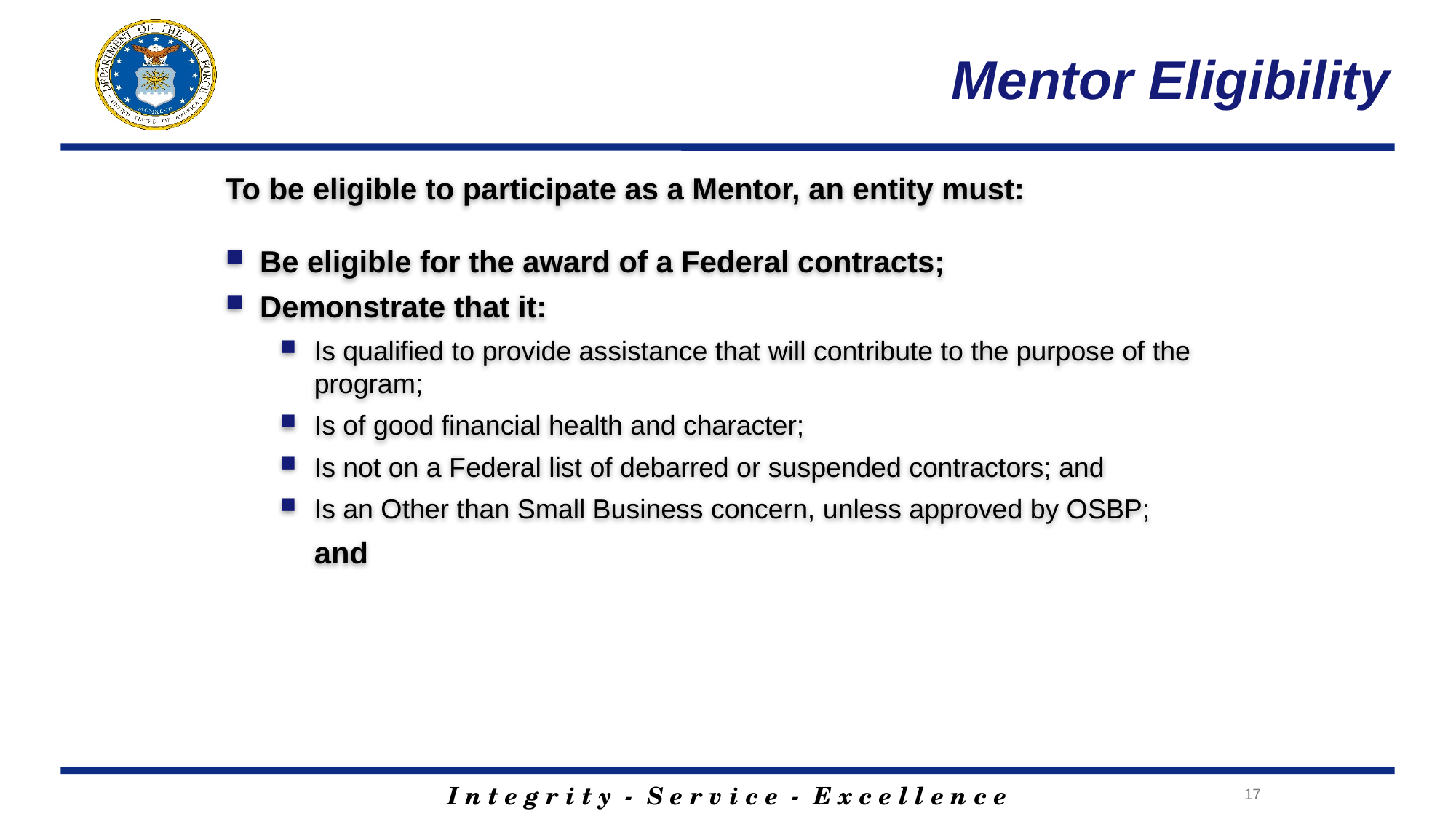

# Mentor Eligibility
To be eligible to participate as a Mentor, an entity must:

Be eligible for the award of a Federal contracts;
Demonstrate that it:
Is qualified to provide assistance that will contribute to the purpose of the program;
Is of good financial health and character;
Is not on a Federal list of debarred or suspended contractors; and
Is an Other than Small Business concern, unless approved by OSBP;
and
17